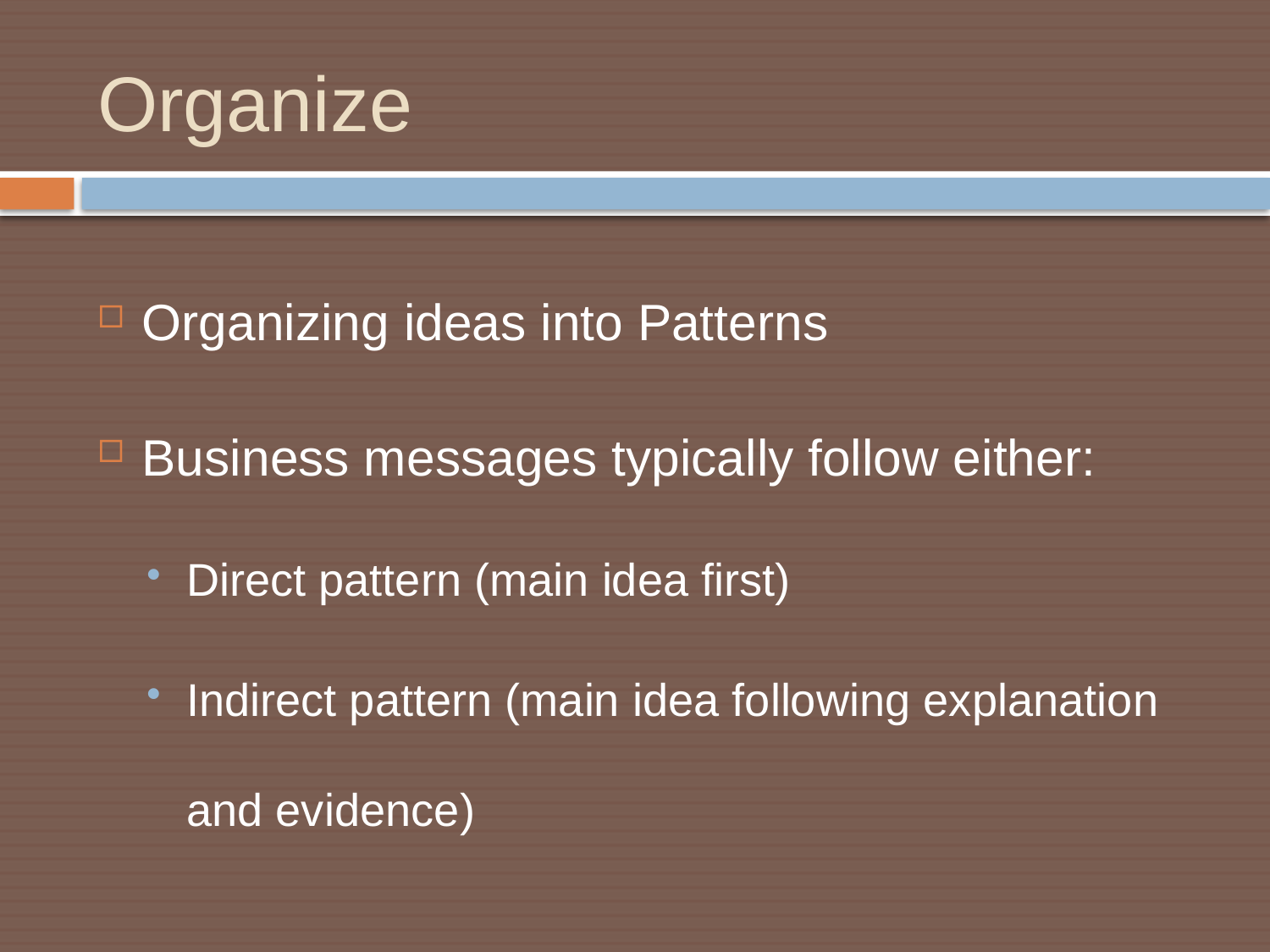

# Organize
Organizing ideas into Patterns
Business messages typically follow either:
Direct pattern (main idea first)
Indirect pattern (main idea following explanation and evidence)